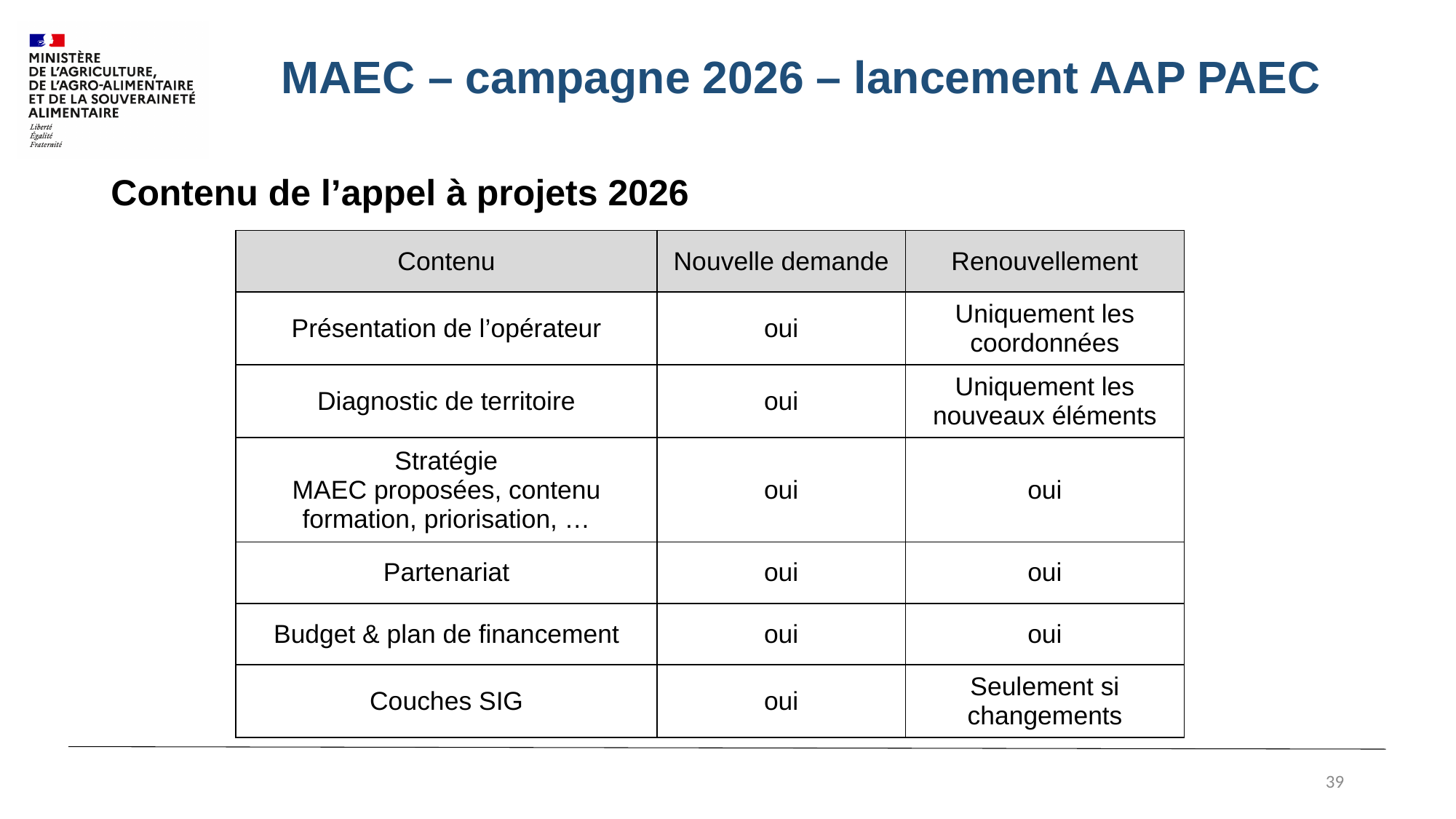

# MAEC – campagne 2026 – lancement AAP PAEC
Contenu de l’appel à projets 2026
| Contenu | Nouvelle demande | Renouvellement |
| --- | --- | --- |
| Présentation de l’opérateur | oui | Uniquement les coordonnées |
| Diagnostic de territoire | oui | Uniquement les nouveaux éléments |
| Stratégie MAEC proposées, contenu formation, priorisation, … | oui | oui |
| Partenariat | oui | oui |
| Budget & plan de financement | oui | oui |
| Couches SIG | oui | Seulement si changements |
39